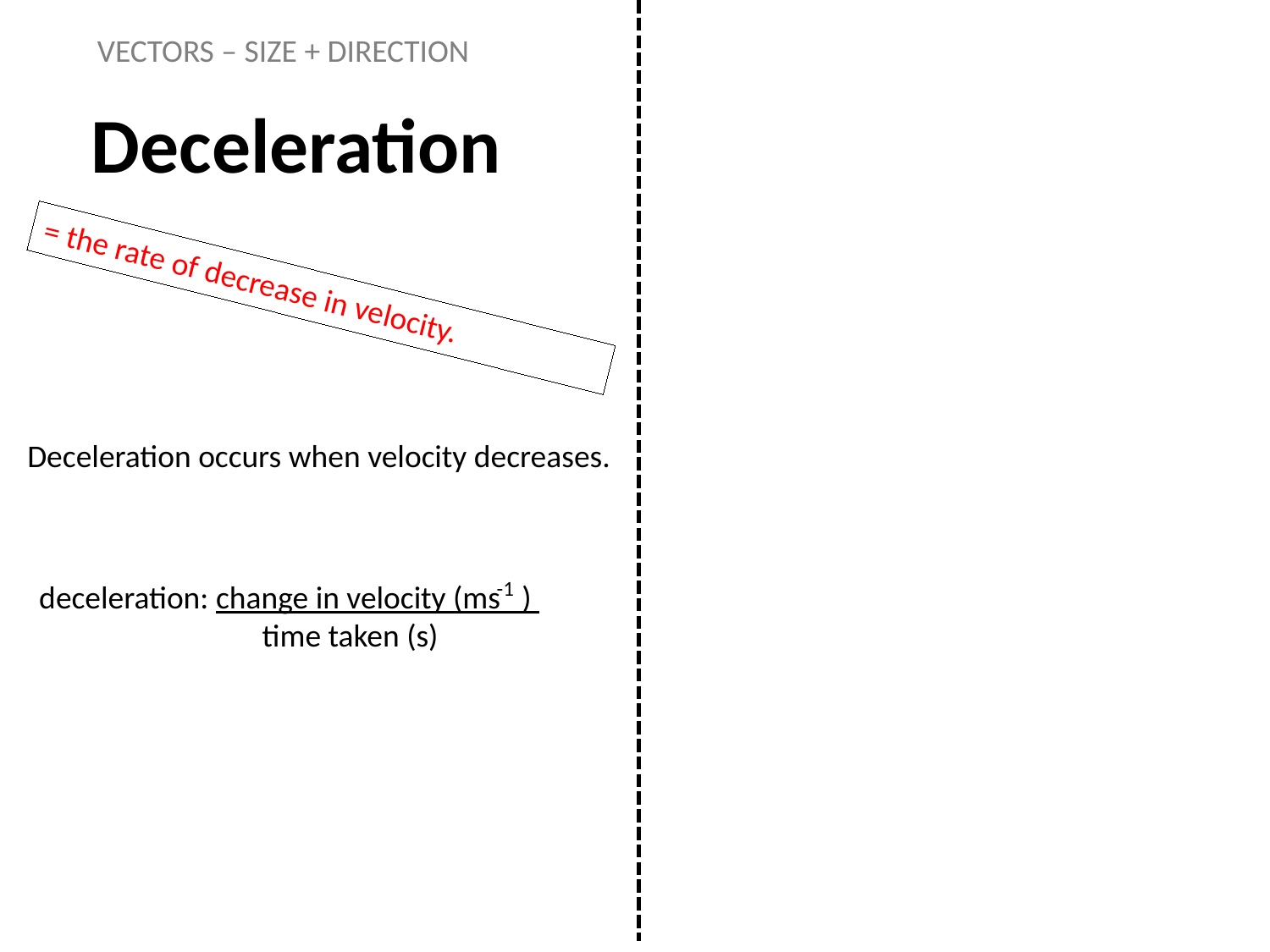

VECTORS – SIZE + DIRECTION
Deceleration
= the rate of decrease in velocity.
Deceleration occurs when velocity decreases.
-1
deceleration: change in velocity (ms   )
                               time taken (s)